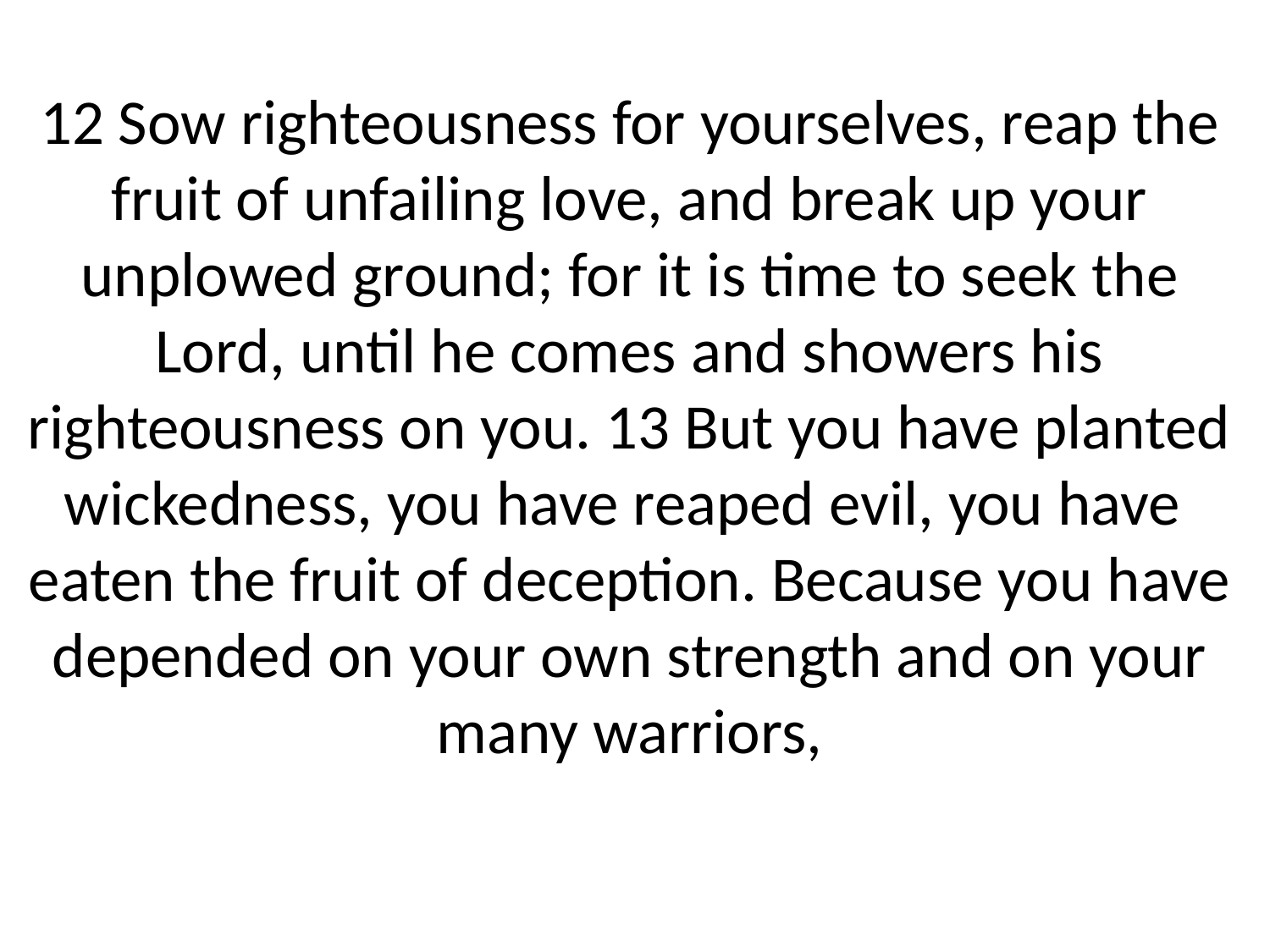

12 Sow righteousness for yourselves, reap the fruit of unfailing love, and break up your unplowed ground; for it is time to seek the Lord, until he comes and showers his righteousness on you. 13 But you have planted wickedness, you have reaped evil, you have  eaten the fruit of deception. Because you have depended on your own strength and on your many warriors,